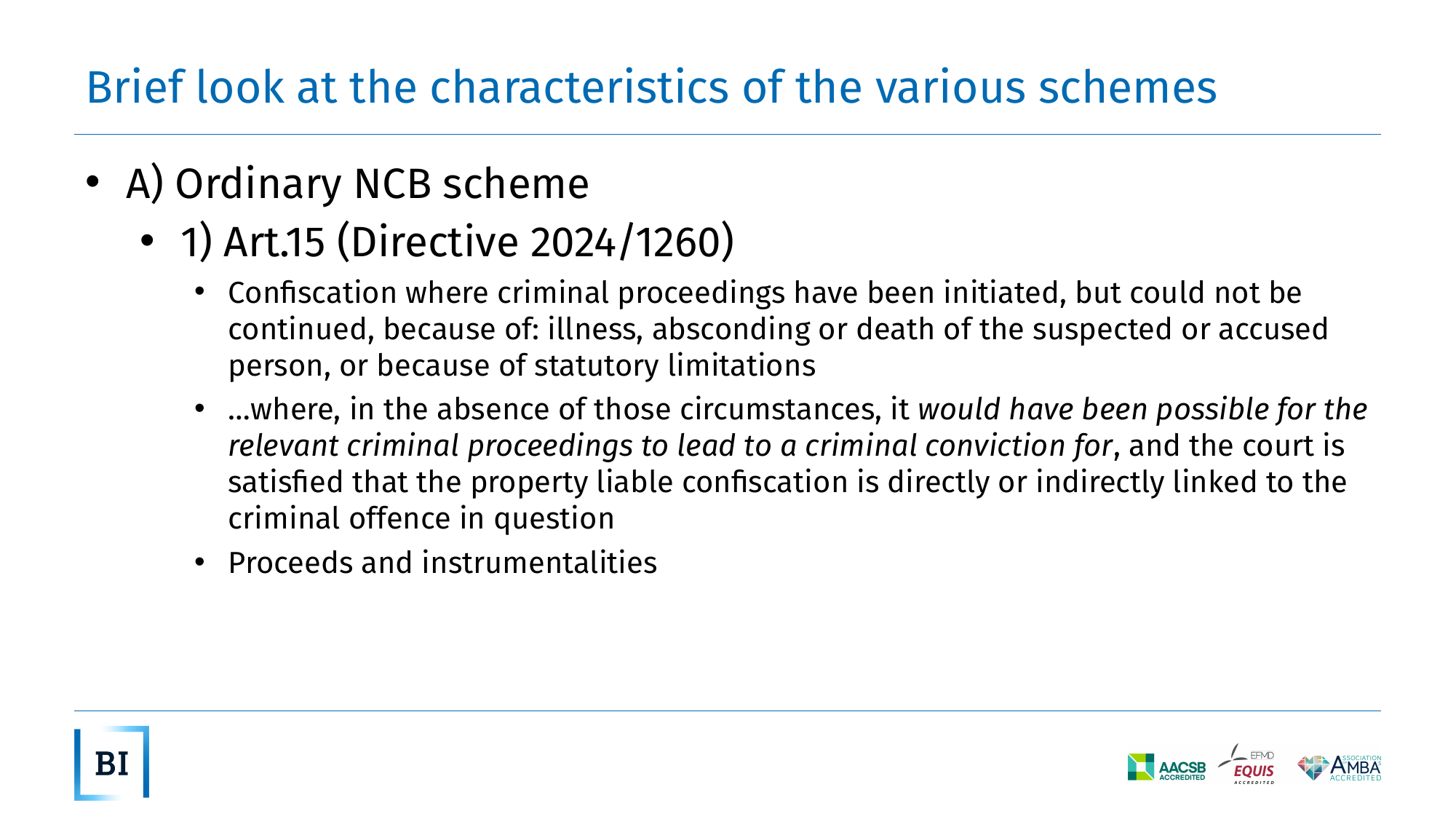

# Brief look at the characteristics of the various schemes
A) Ordinary NCB scheme
1) Art.15 (Directive 2024/1260)
Confiscation where criminal proceedings have been initiated, but could not be continued, because of: illness, absconding or death of the suspected or accused person, or because of statutory limitations
…where, in the absence of those circumstances, it would have been possible for the relevant criminal proceedings to lead to a criminal conviction for, and the court is satisfied that the property liable confiscation is directly or indirectly linked to the criminal offence in question
Proceeds and instrumentalities